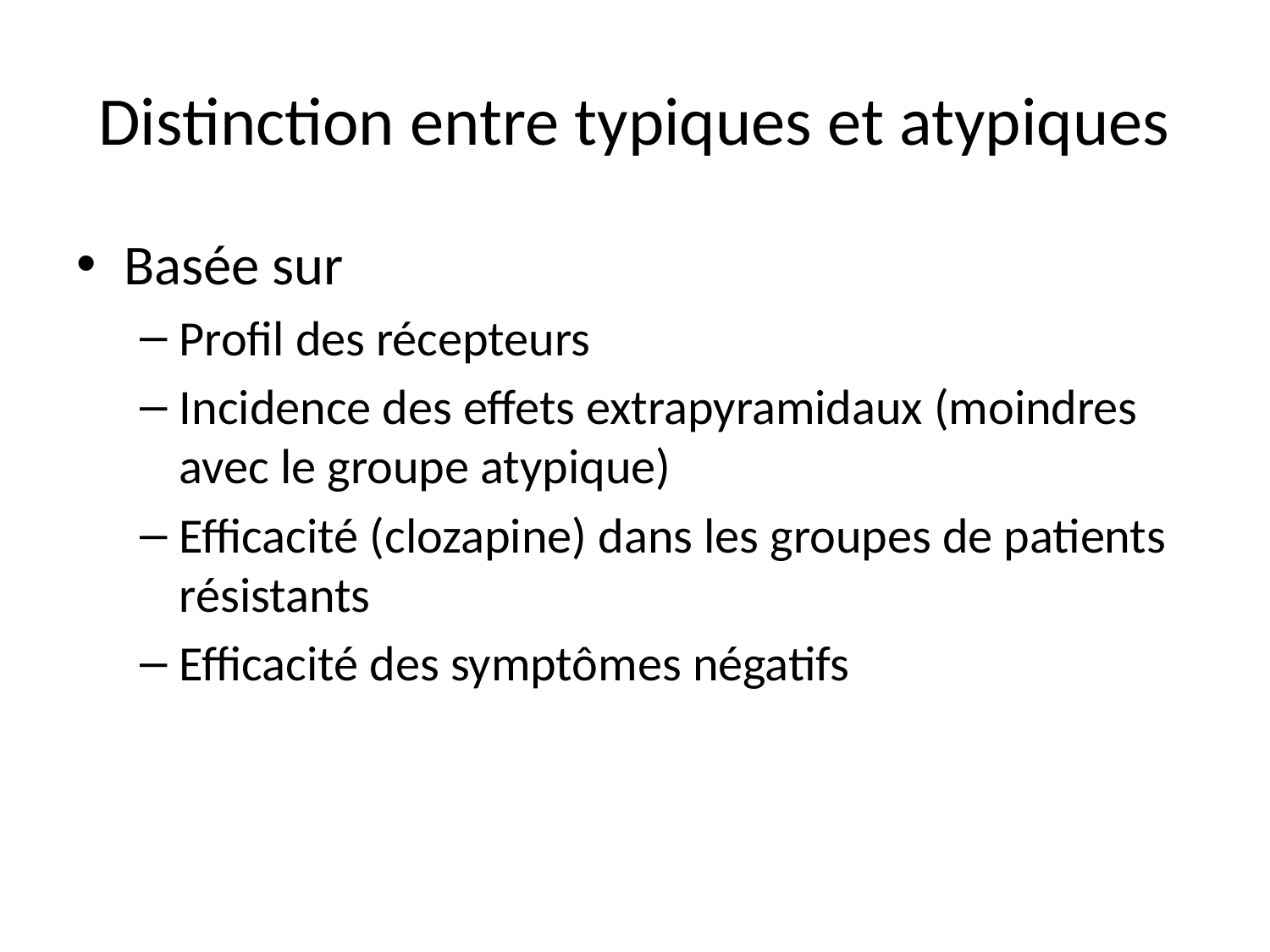

# Distinction entre typiques et atypiques
Basée sur
Profil des récepteurs
Incidence des effets extrapyramidaux (moindres avec le groupe atypique)
Efficacité (clozapine) dans les groupes de patients résistants
Efficacité des symptômes négatifs